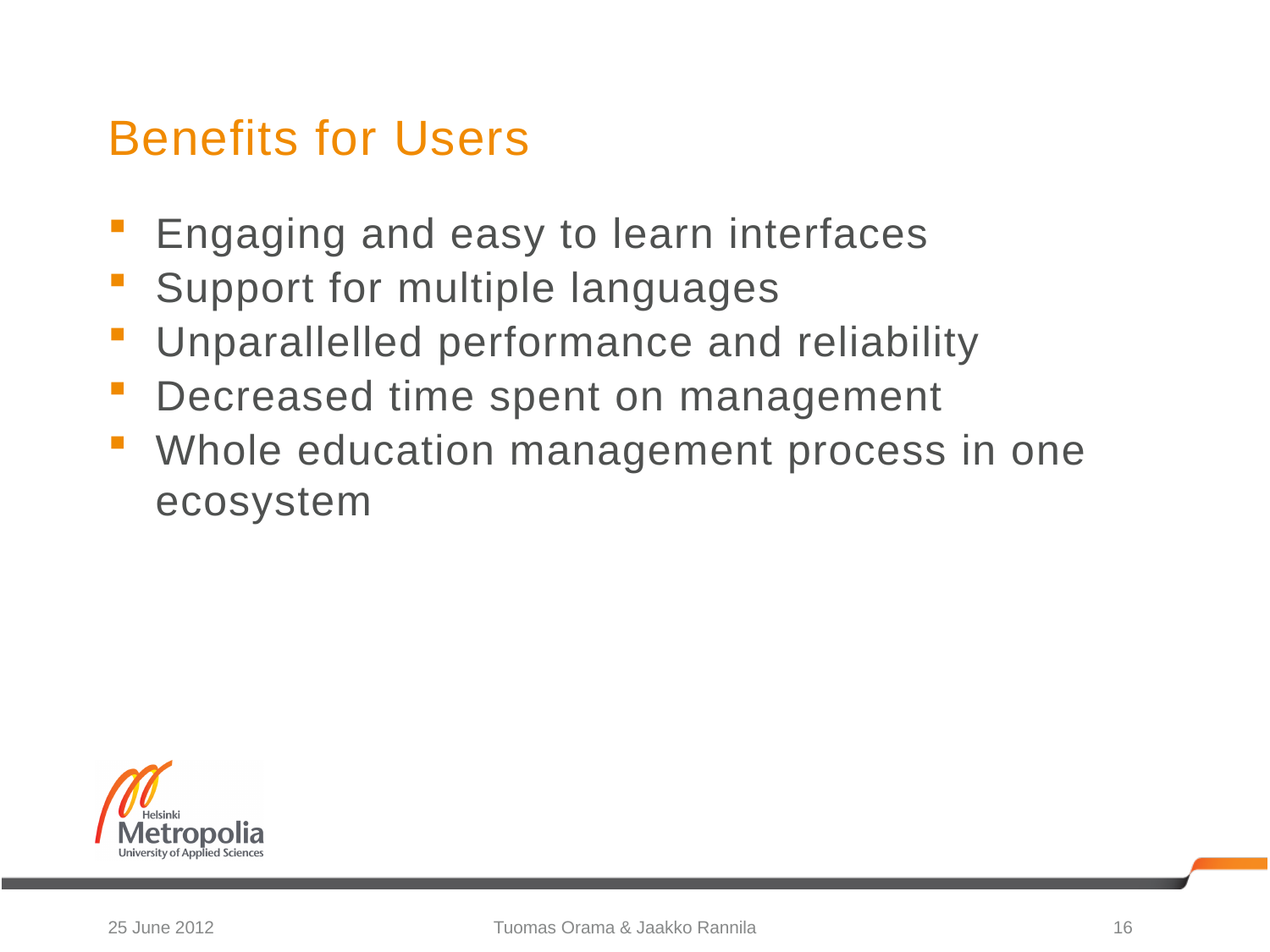

# Benefits for Users
Engaging and easy to learn interfaces
Support for multiple languages
Unparallelled performance and reliability
Decreased time spent on management
Whole education management process in one ecosystem
25 June 2012
Tuomas Orama & Jaakko Rannila
16